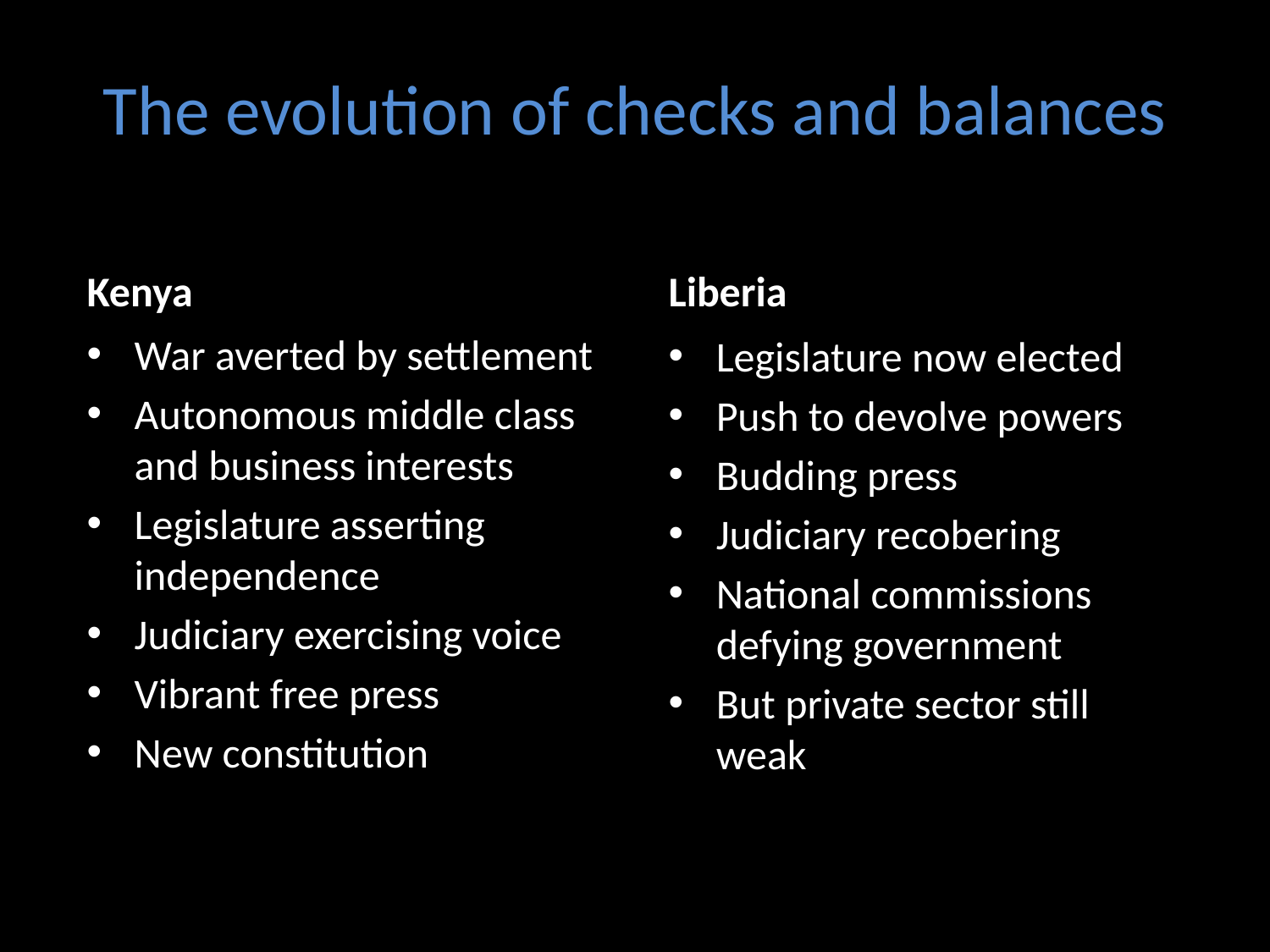

# The evolution of checks and balances
Kenya
Liberia
War averted by settlement
Autonomous middle class and business interests
Legislature asserting independence
Judiciary exercising voice
Vibrant free press
New constitution
Legislature now elected
Push to devolve powers
Budding press
Judiciary recobering
National commissions defying government
But private sector still weak